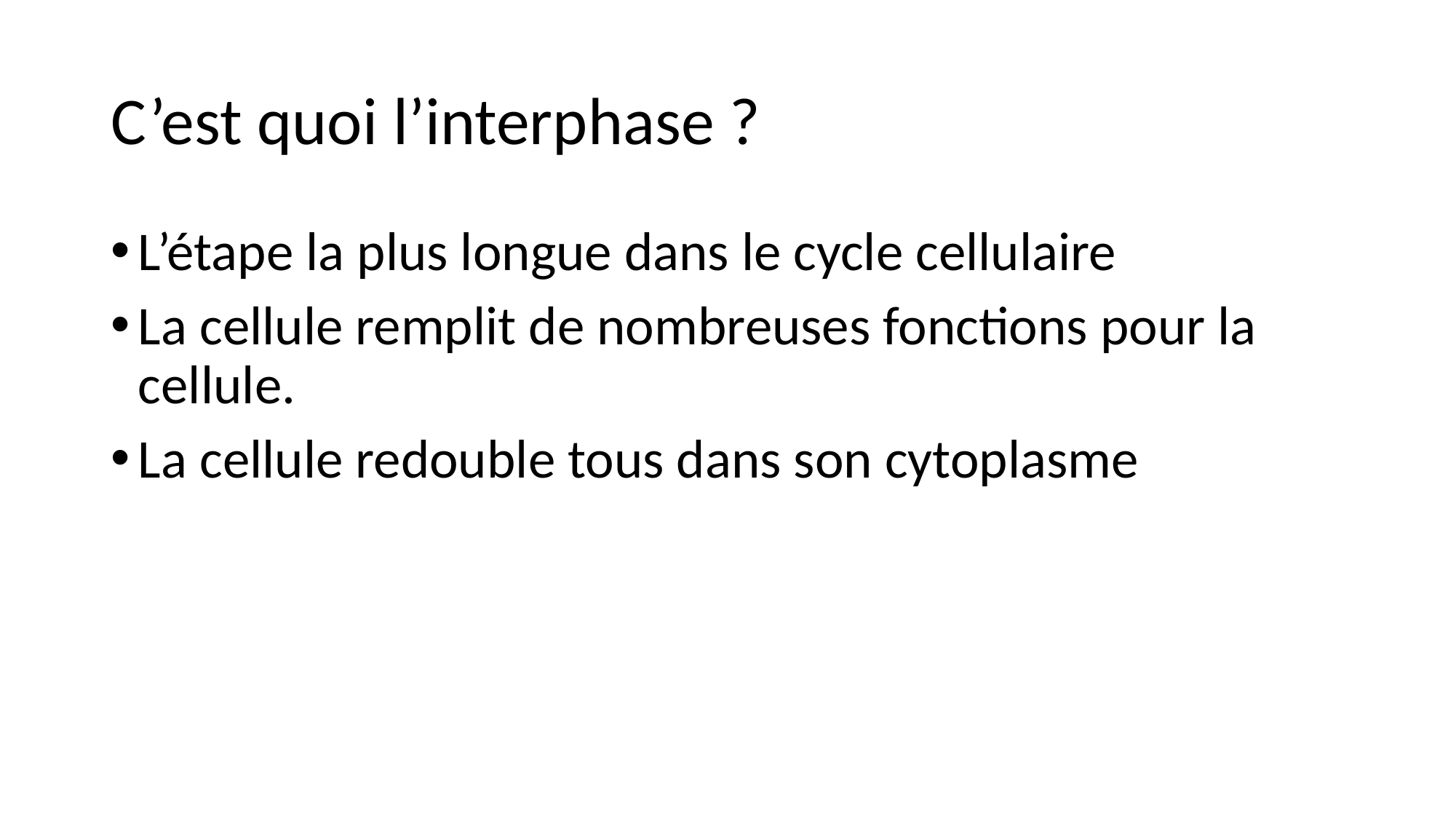

# C’est quoi l’interphase ?
L’étape la plus longue dans le cycle cellulaire
La cellule remplit de nombreuses fonctions pour la cellule.
La cellule redouble tous dans son cytoplasme